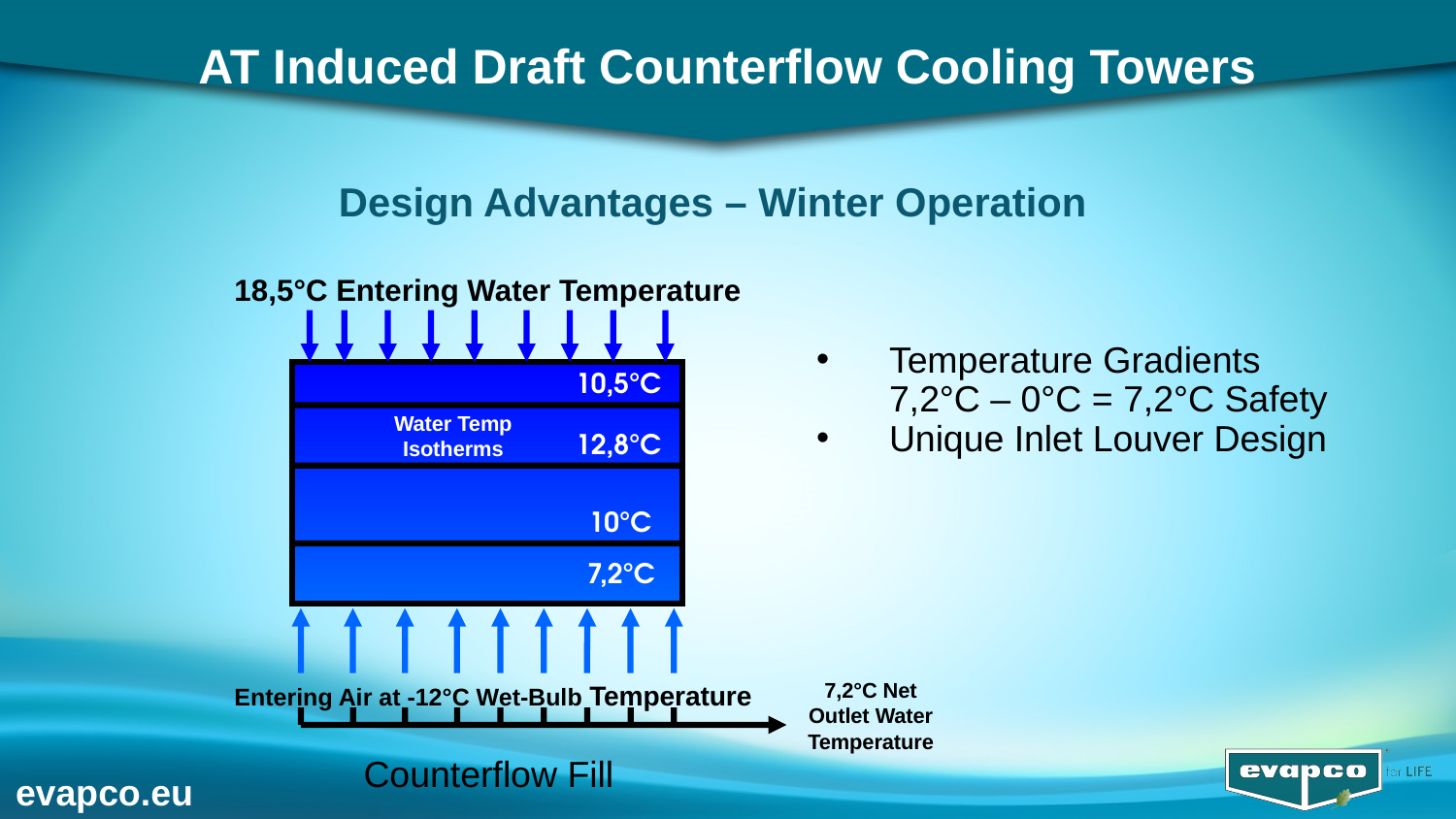

AT Induced Draft Counterflow Cooling Towers
Design Advantages – Winter Operation
18,5°C Entering Water Temperature

Temperature Gradients
7,2°C – 0°C = 7,2°C Safety
Unique Inlet Louver Design
10,5°C

Water Temp
Isotherms

12,8°C

10°C

7,2°C

7,2°C Net
Outlet Water
Temperature
Entering Air at -12°C Wet-Bulb Temperature

Counterflow Fill